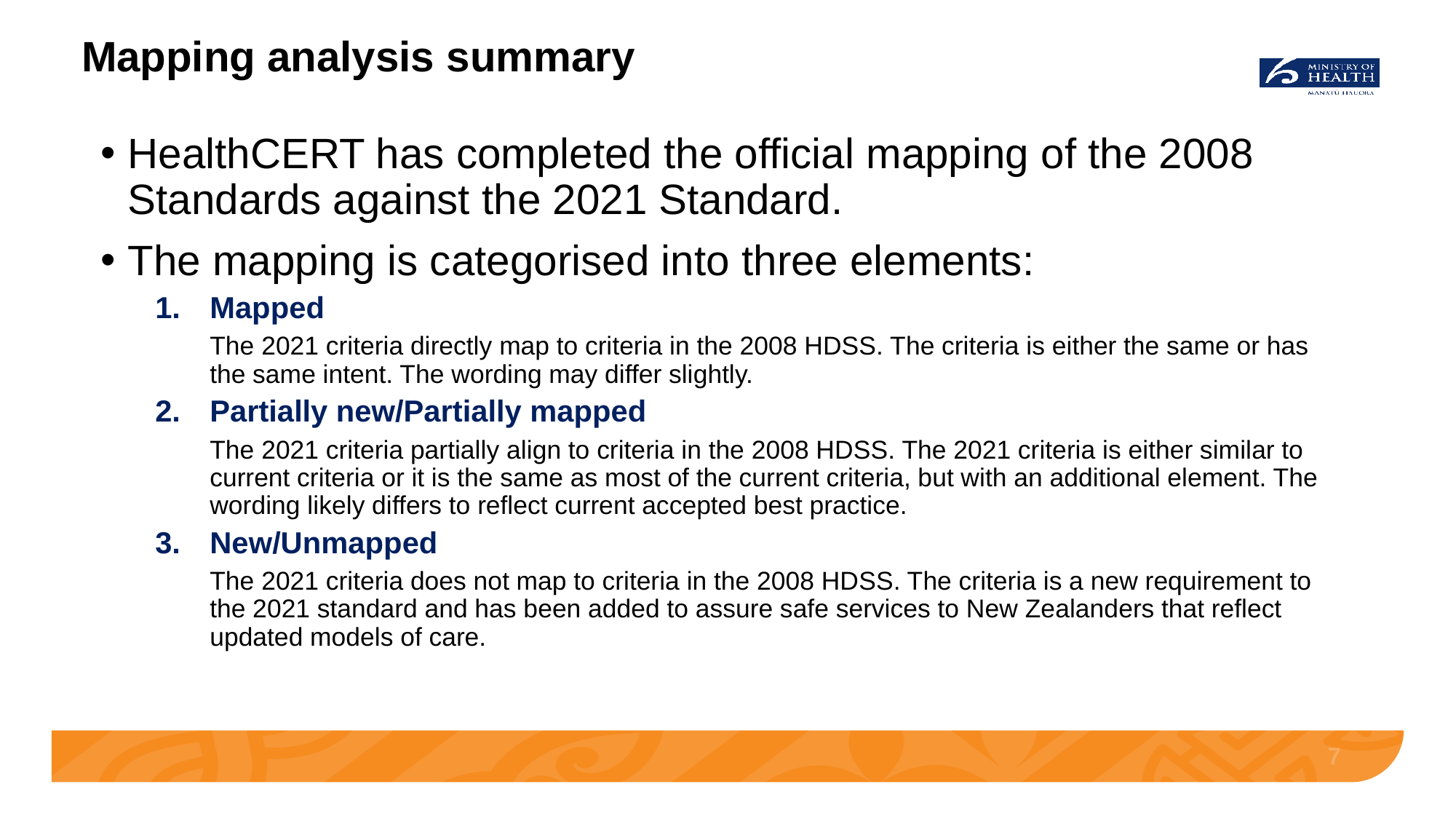

# Mapping analysis summary
HealthCERT has completed the official mapping of the 2008 Standards against the 2021 Standard.
The mapping is categorised into three elements:
Mapped
The 2021 criteria directly map to criteria in the 2008 HDSS. The criteria is either the same or has the same intent. The wording may differ slightly.
Partially new/Partially mapped
The 2021 criteria partially align to criteria in the 2008 HDSS. The 2021 criteria is either similar to current criteria or it is the same as most of the current criteria, but with an additional element. The wording likely differs to reflect current accepted best practice.
New/Unmapped
The 2021 criteria does not map to criteria in the 2008 HDSS. The criteria is a new requirement to the 2021 standard and has been added to assure safe services to New Zealanders that reflect updated models of care.